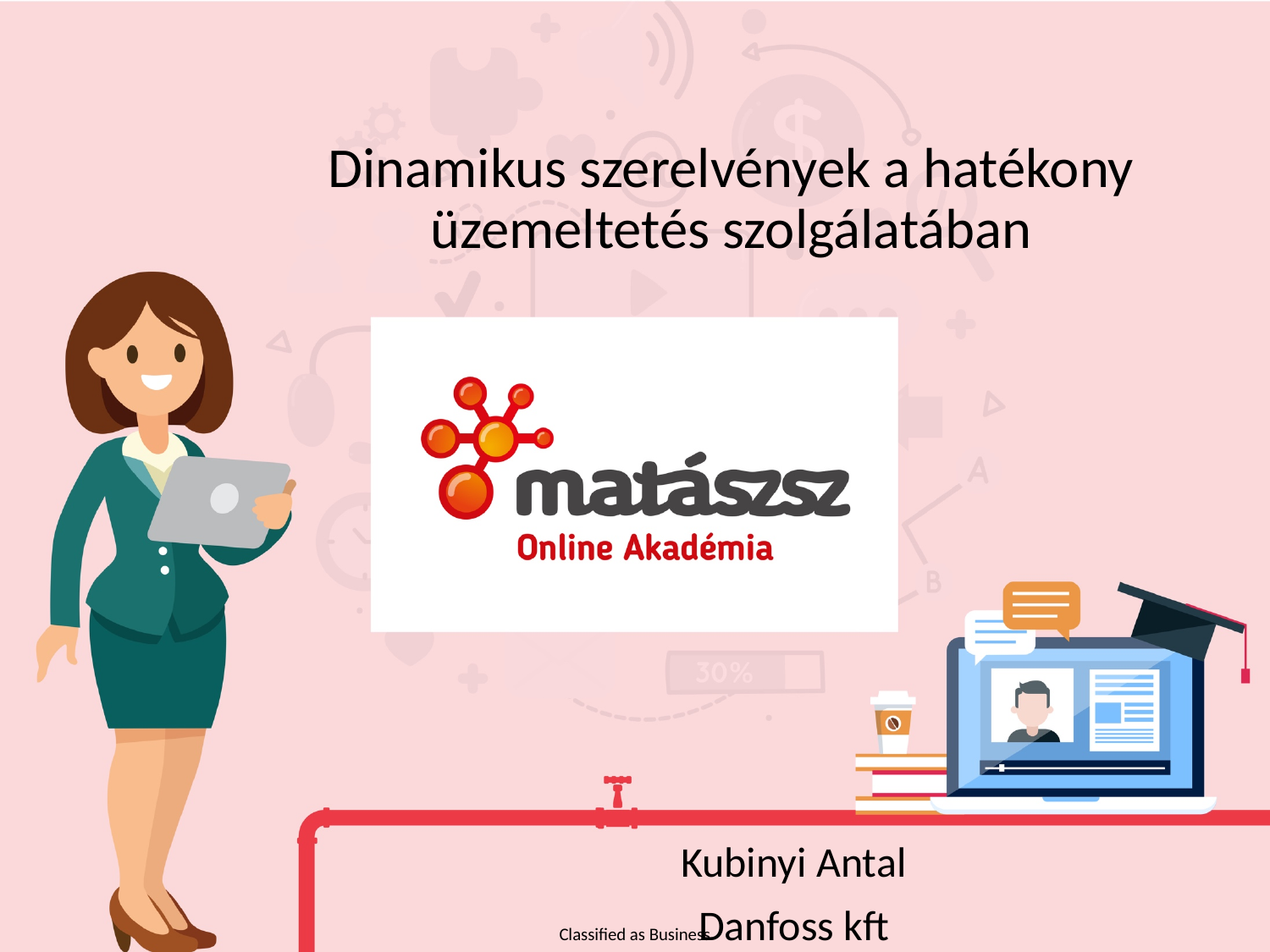

# Dinamikus szerelvények a hatékony üzemeltetés szolgálatában
Kubinyi Antal
Danfoss kft